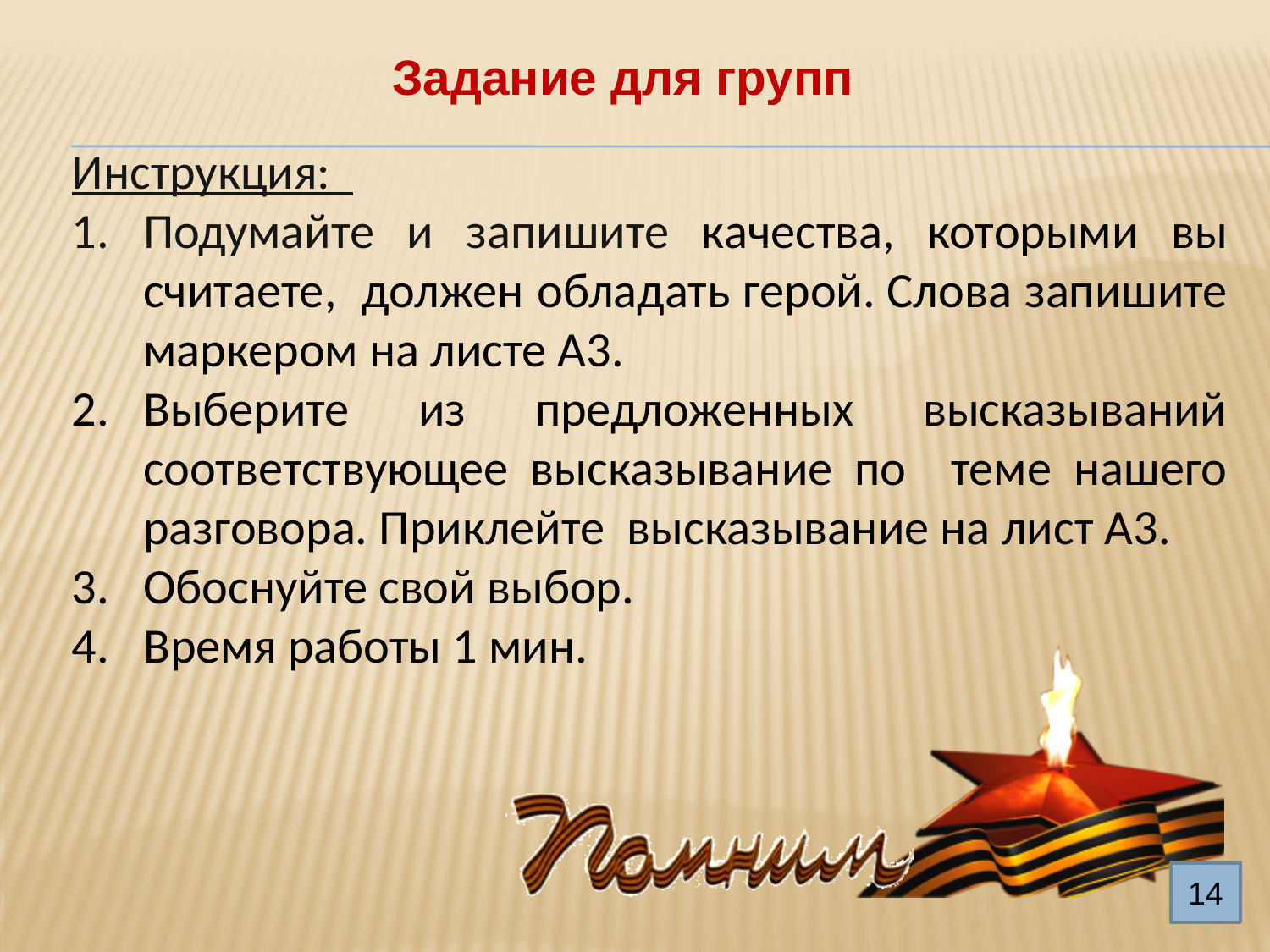

Задание для групп

Инструкция:
Подумайте и запишите качества, которыми вы считаете,  должен обладать герой. Слова запишите маркером на листе А3.
Выберите из предложенных высказываний соответствующее высказывание по  теме нашего разговора. Приклейте  высказывание на лист А3.
Обоснуйте свой выбор.
Время работы 1 мин.

14